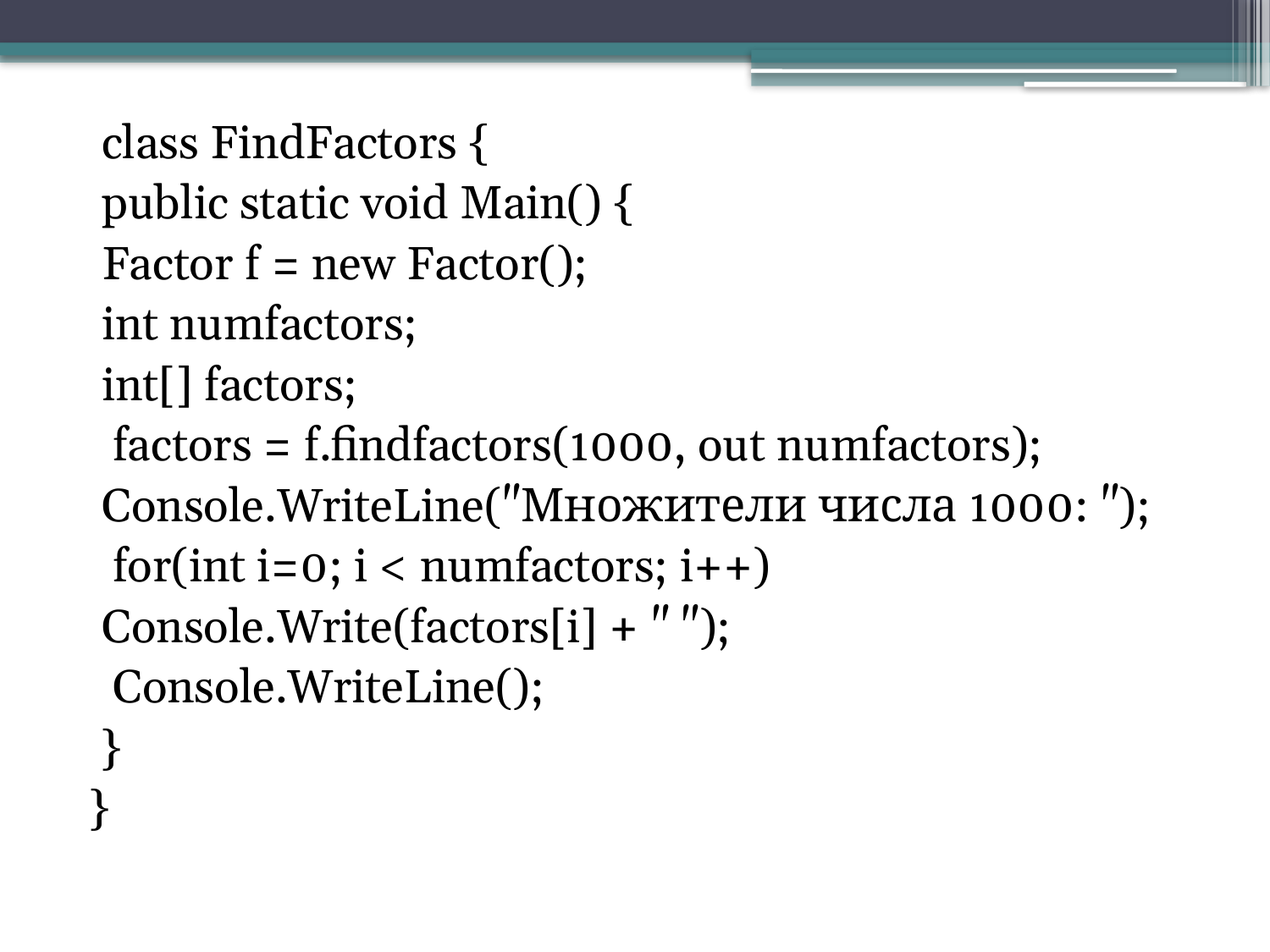

class FindFactors {
 public static void Main() {
 Factor f = new Factor();
 int numfactors;
 int[] factors;
  factors = f.findfactors(1000, out numfactors);
 Console.WriteLine("Множители числа 1000: ");
  for(int i=0; i < numfactors; i++)
 Console.Write(factors[i] + " ");
  Console.WriteLine();
 }
}